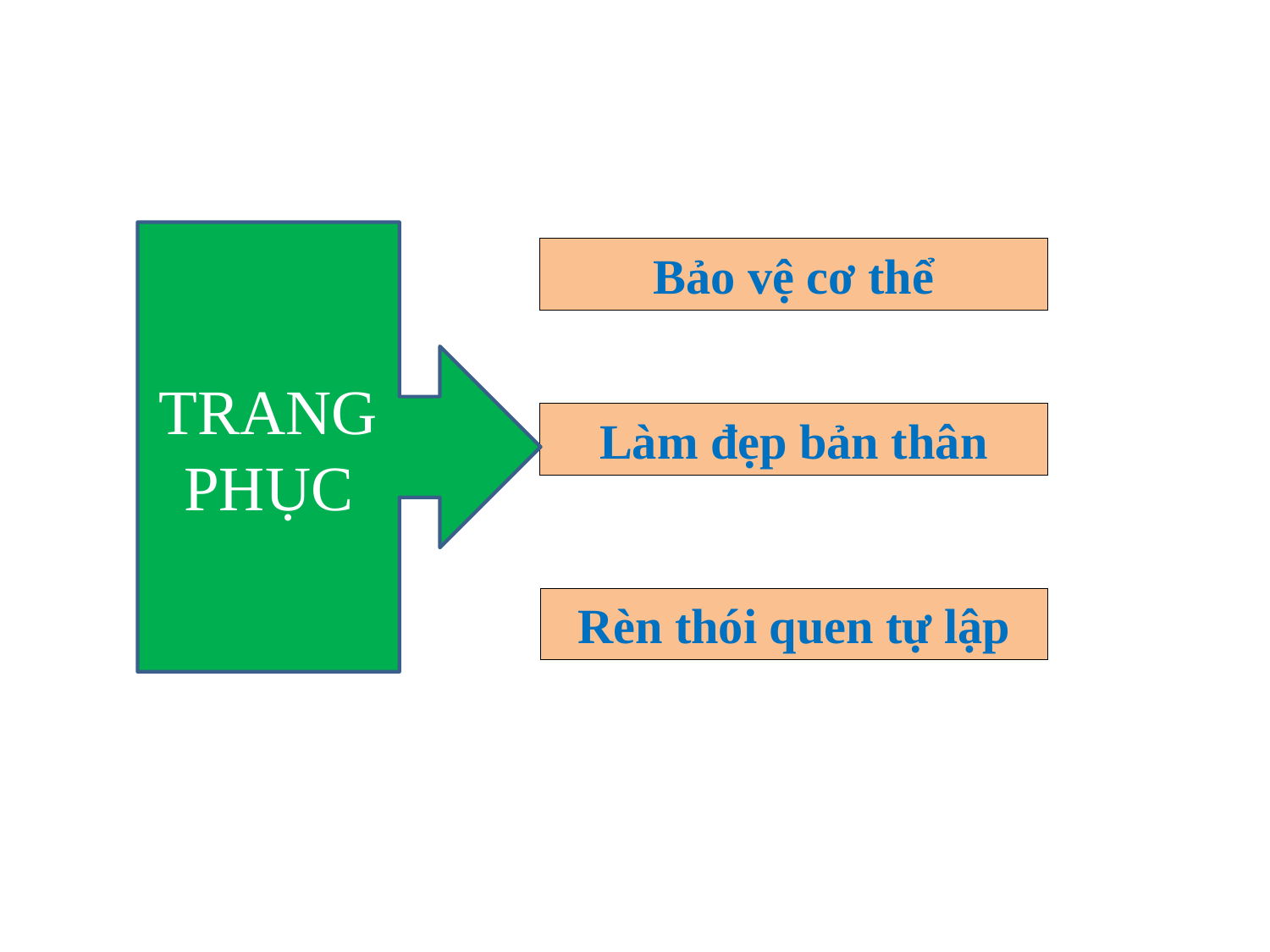

TRANG PHỤC
Bảo vệ cơ thể
Làm đẹp bản thân
Rèn thói quen tự lập